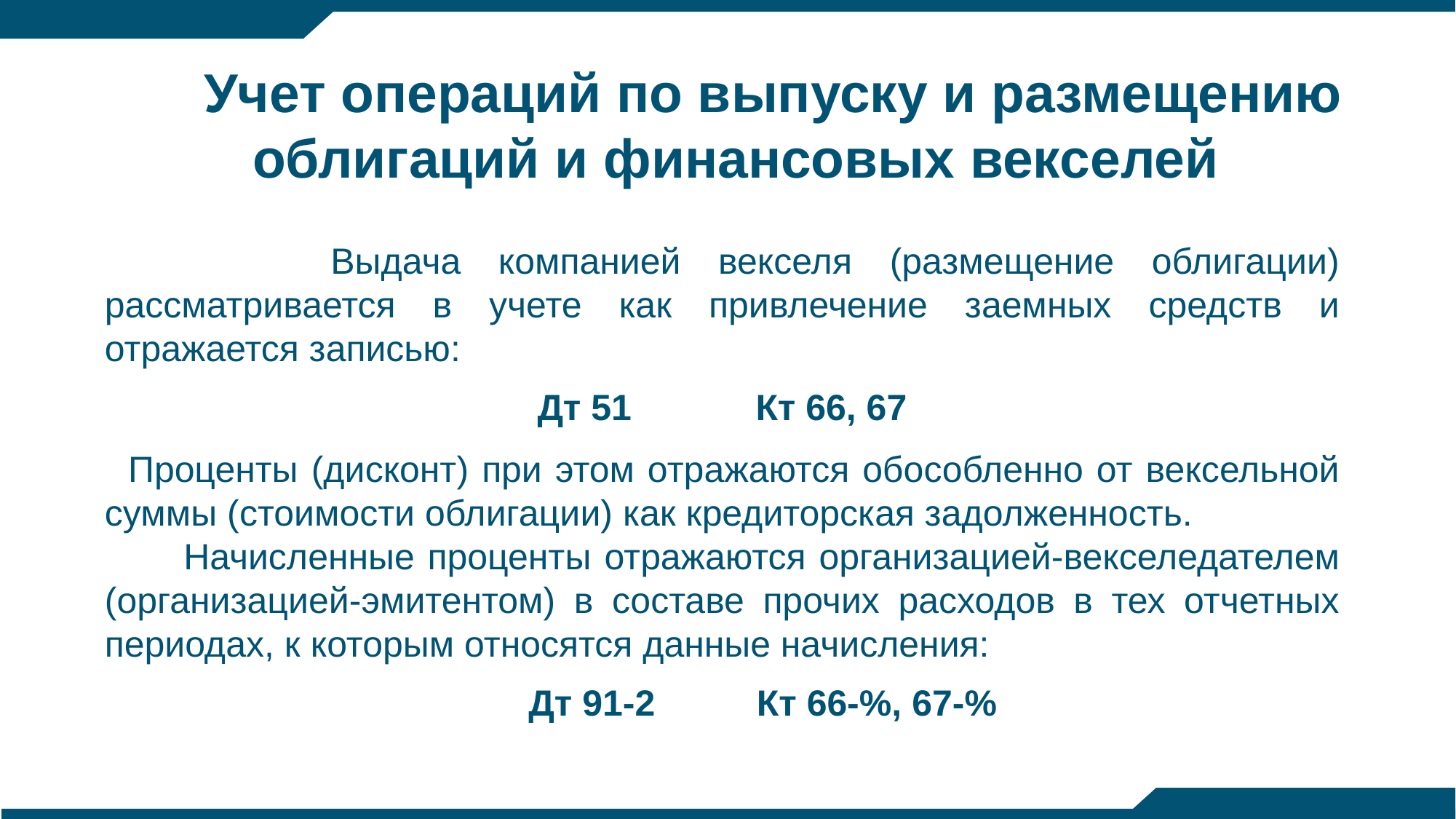

# Учет операций по выпуску и размещению облигаций и финансовых векселей
      Выдача компанией векселя (размещение облигации) рассматривается в учете как привлечение заемных средств и отражается записью:
Дт 51		Кт 66, 67
  Проценты (дисконт) при этом отражаются обособленно от вексельной суммы (стоимости облигации) как кредиторская задолженность.
      Начисленные проценты отражаются организацией-векселедателем (организацией-эмитентом) в составе прочих расходов в тех отчетных периодах, к которым относятся данные начисления:
        Дт 91-2	         Кт 66-%, 67-%